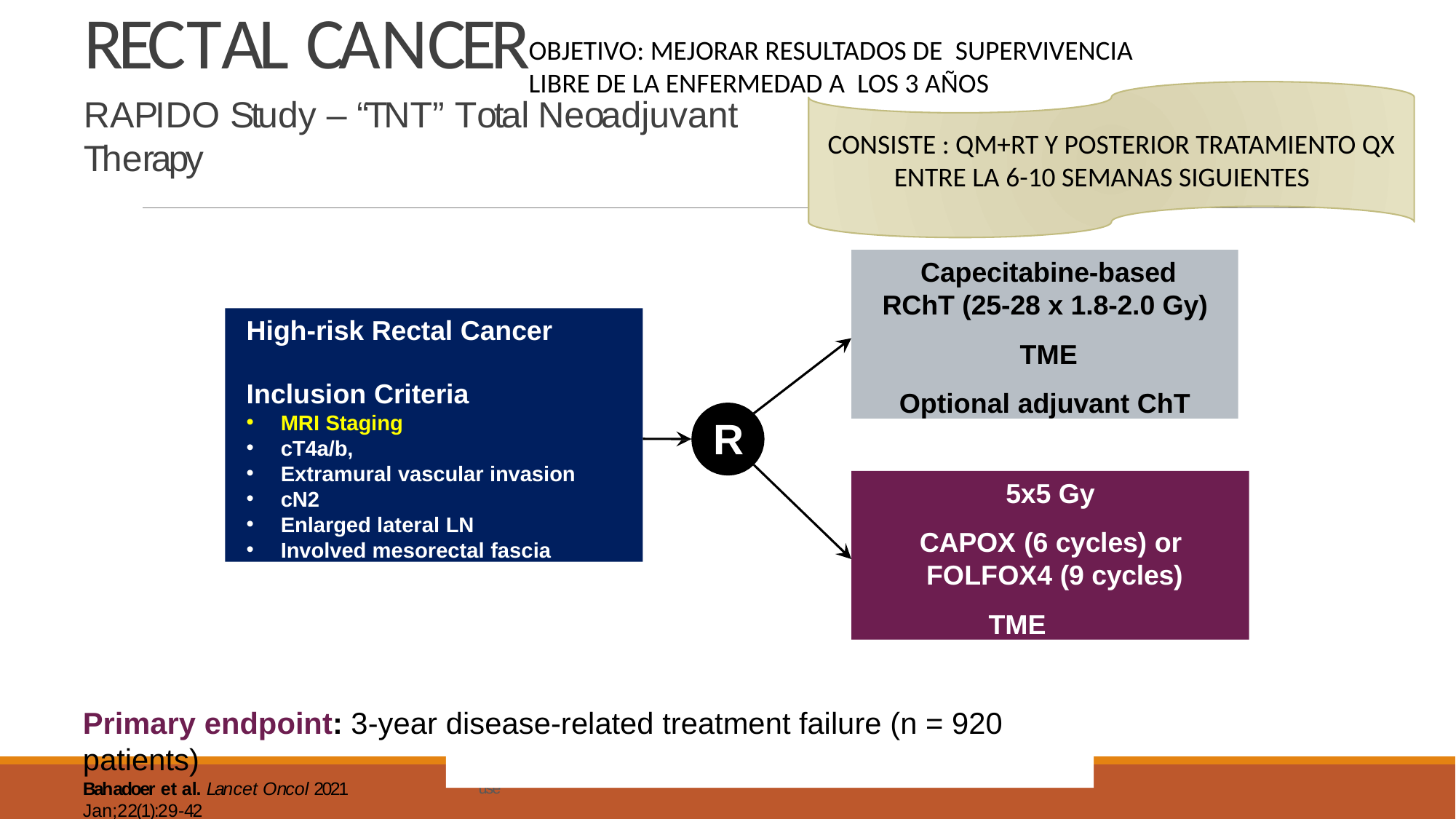

OBJETIVO: MEJORAR RESULTADOS DE  SUPERVIVENCIA LIBRE DE LA ENFERMEDAD A  LOS 3 AÑOS
# RECTAL CANCER
RAPIDO Study – “TNT” Total Neoadjuvant Therapy
CONSISTE : QM+RT Y POSTERIOR TRATAMIENTO QX ENTRE LA 6-10 SEMANAS SIGUIENTES
Capecitabine-based
RChT (25-28 x 1.8-2.0 Gy)
TME
Optional adjuvant ChT
High-risk Rectal Cancer

Inclusion Criteria
MRI Staging
cT4a/b,
Extramural vascular invasion
cN2
Enlarged lateral LN
Involved mesorectal fascia

R
5x5 Gy
CAPOX (6 cycles) or  FOLFOX4 (9 cycles)
TME
Primary endpoint: 3-year disease-related treatment failure (n = 920 patients)

Content of this presentation is copyright and responsibility of the author. Permission is required for re-use
Bahadoer et al. Lancet Oncol 2021 Jan;22(1):29-42